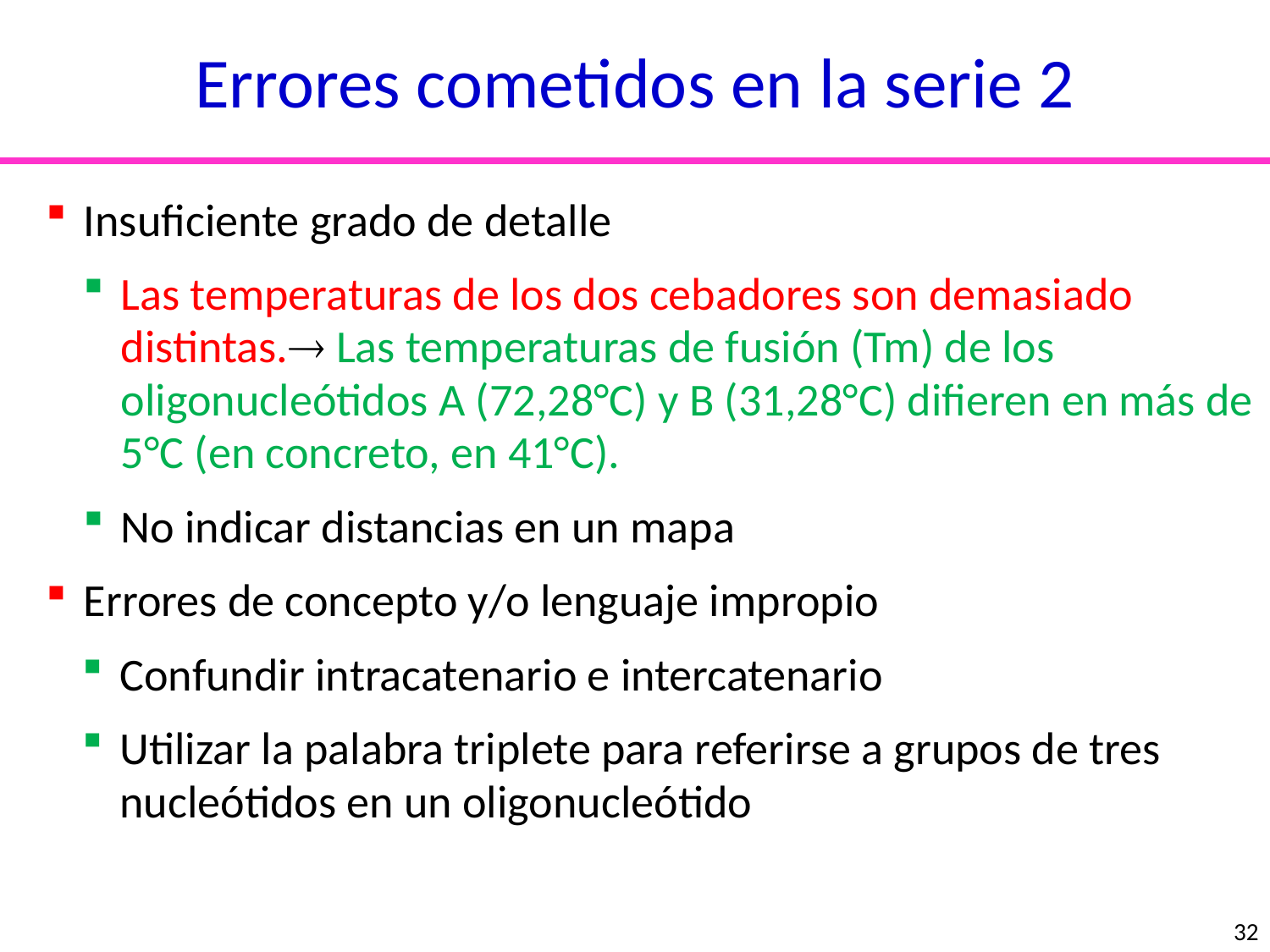

Errores cometidos en la serie 2
Insuficiente grado de detalle
Las temperaturas de los dos cebadores son demasiado distintas.→ Las temperaturas de fusión (Tm) de los oligonucleótidos A (72,28°C) y B (31,28°C) difieren en más de 5°C (en concreto, en 41°C).
No indicar distancias en un mapa
Errores de concepto y/o lenguaje impropio
Confundir intracatenario e intercatenario
Utilizar la palabra triplete para referirse a grupos de tres nucleótidos en un oligonucleótido
nucleótidos
aminoácidos
32